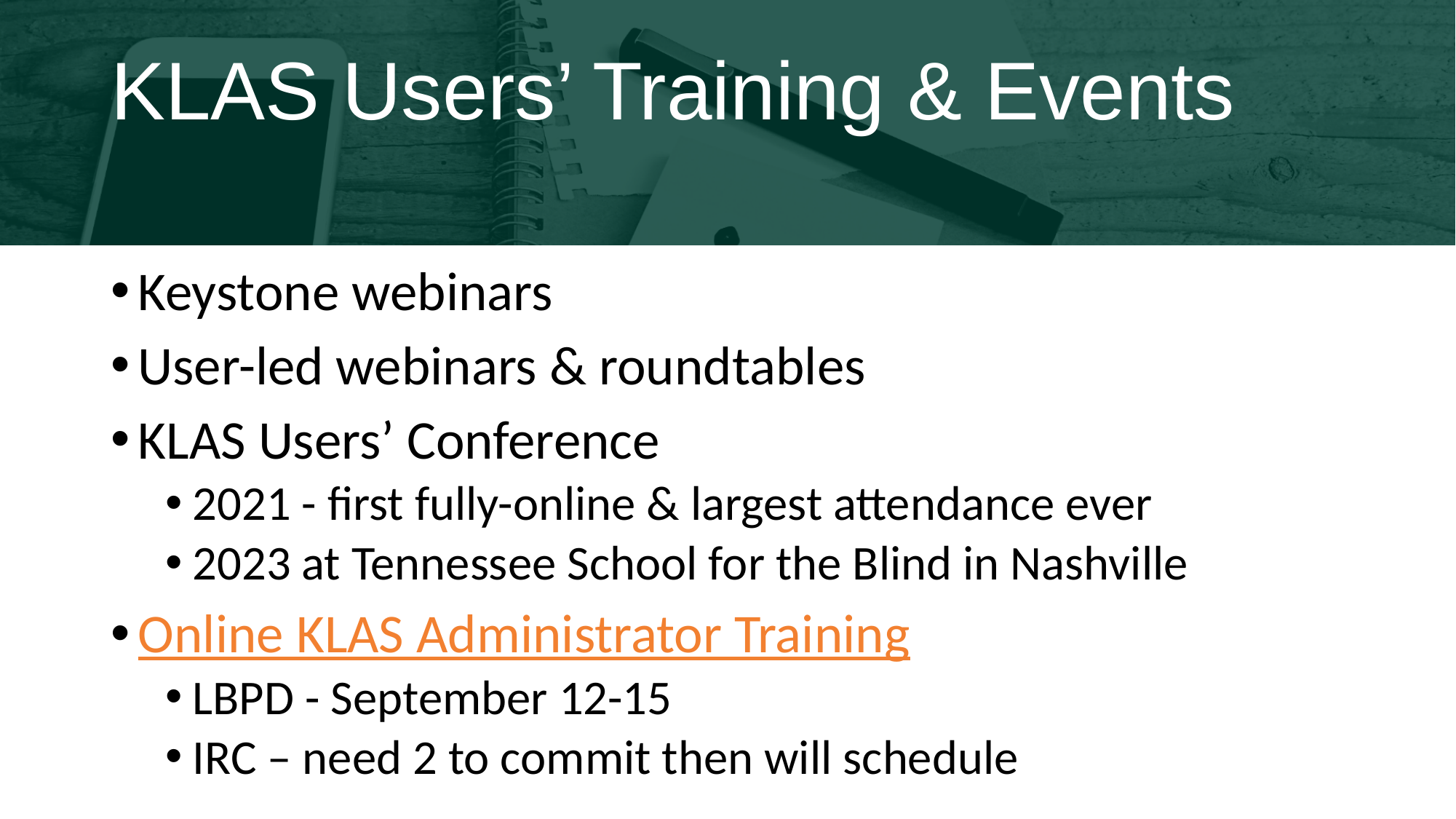

# KLAS Users’ Training & Events
Keystone webinars
User-led webinars & roundtables
KLAS Users’ Conference
2021 - first fully-online & largest attendance ever
2023 at Tennessee School for the Blind in Nashville
Online KLAS Administrator Training
LBPD - September 12-15
IRC – need 2 to commit then will schedule